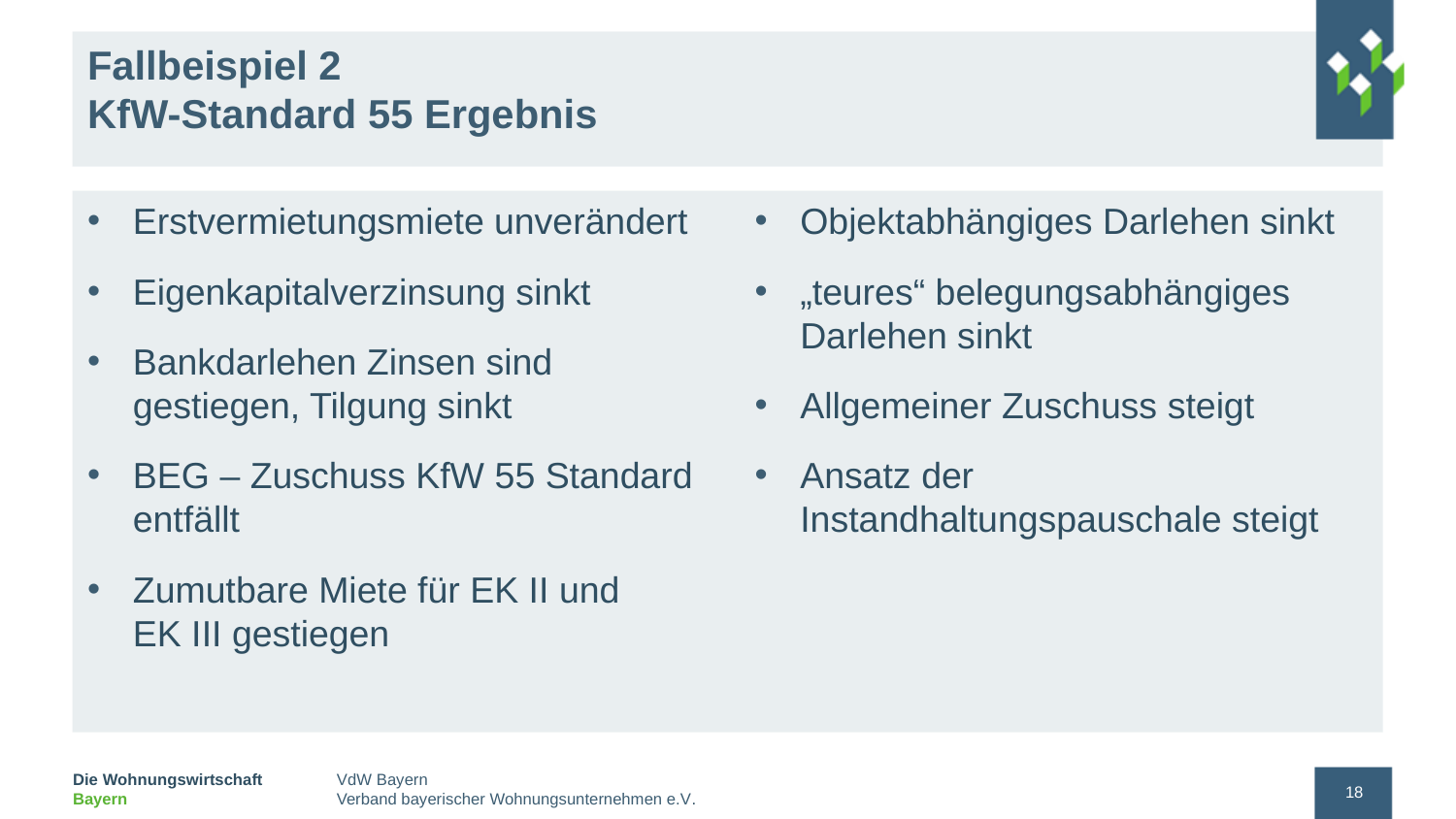

# Fallbeispiel 2 KfW-Standard 55 Ergebnis
Erstvermietungsmiete unverändert
Eigenkapitalverzinsung sinkt
Bankdarlehen Zinsen sind gestiegen, Tilgung sinkt
BEG – Zuschuss KfW 55 Standard entfällt
Zumutbare Miete für EK II und
EK III gestiegen

Objektabhängiges Darlehen sinkt
„teures“ belegungsabhängiges Darlehen sinkt
Allgemeiner Zuschuss steigt
Ansatz der Instandhaltungspauschale steigt
18